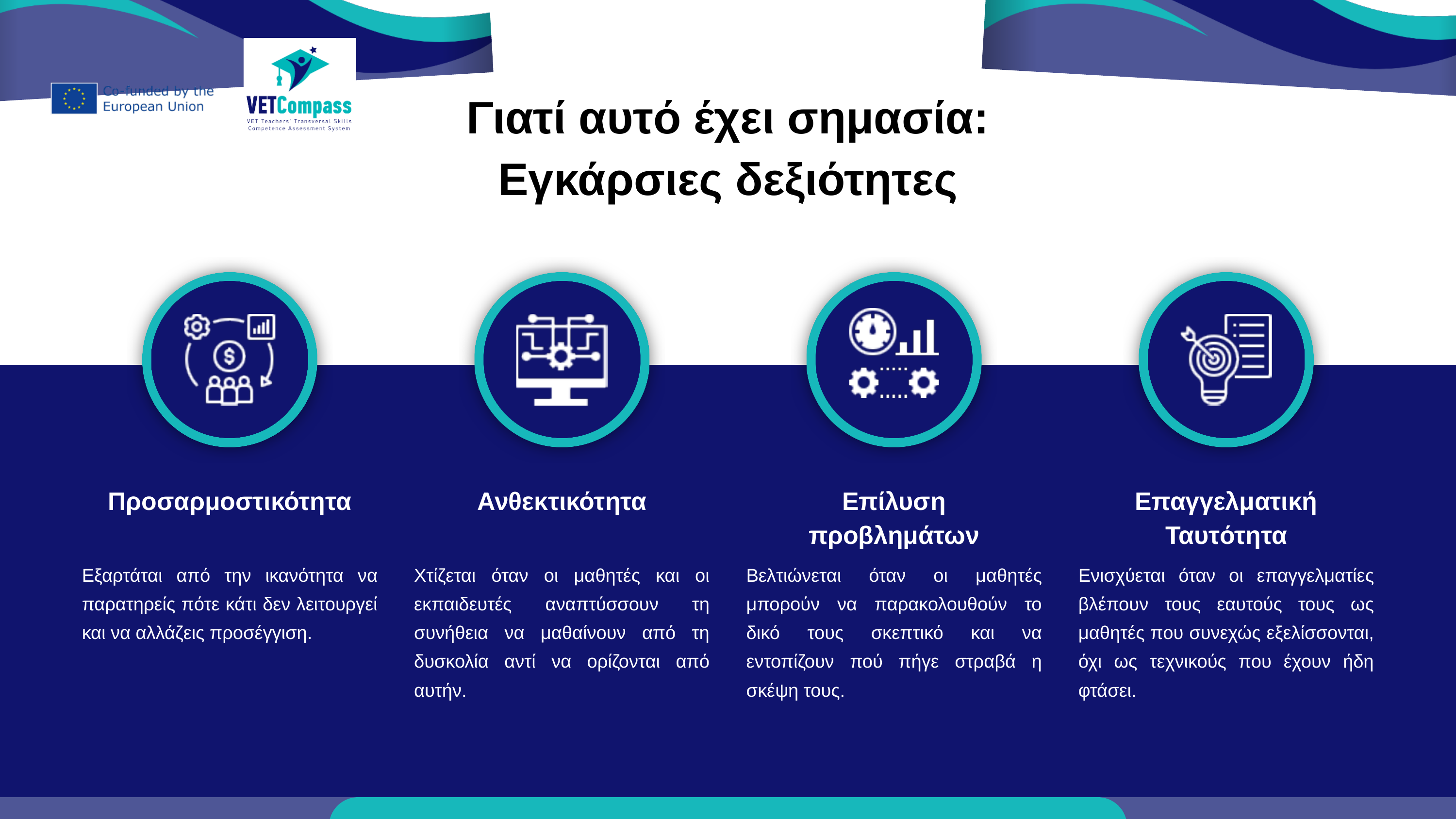

Γιατί αυτό έχει σημασία: Εγκάρσιες δεξιότητες

Προσαρμοστικότητα
Ανθεκτικότητα
Επίλυση προβλημάτων
Επαγγελματική Ταυτότητα
Εξαρτάται από την ικανότητα να παρατηρείς πότε κάτι δεν λειτουργεί και να αλλάζεις προσέγγιση.
Χτίζεται όταν οι μαθητές και οι εκπαιδευτές αναπτύσσουν τη συνήθεια να μαθαίνουν από τη δυσκολία αντί να ορίζονται από αυτήν.
Βελτιώνεται όταν οι μαθητές μπορούν να παρακολουθούν το δικό τους σκεπτικό και να εντοπίζουν πού πήγε στραβά η σκέψη τους.
Ενισχύεται όταν οι επαγγελματίες βλέπουν τους εαυτούς τους ως μαθητές που συνεχώς εξελίσσονται, όχι ως τεχνικούς που έχουν ήδη φτάσει.